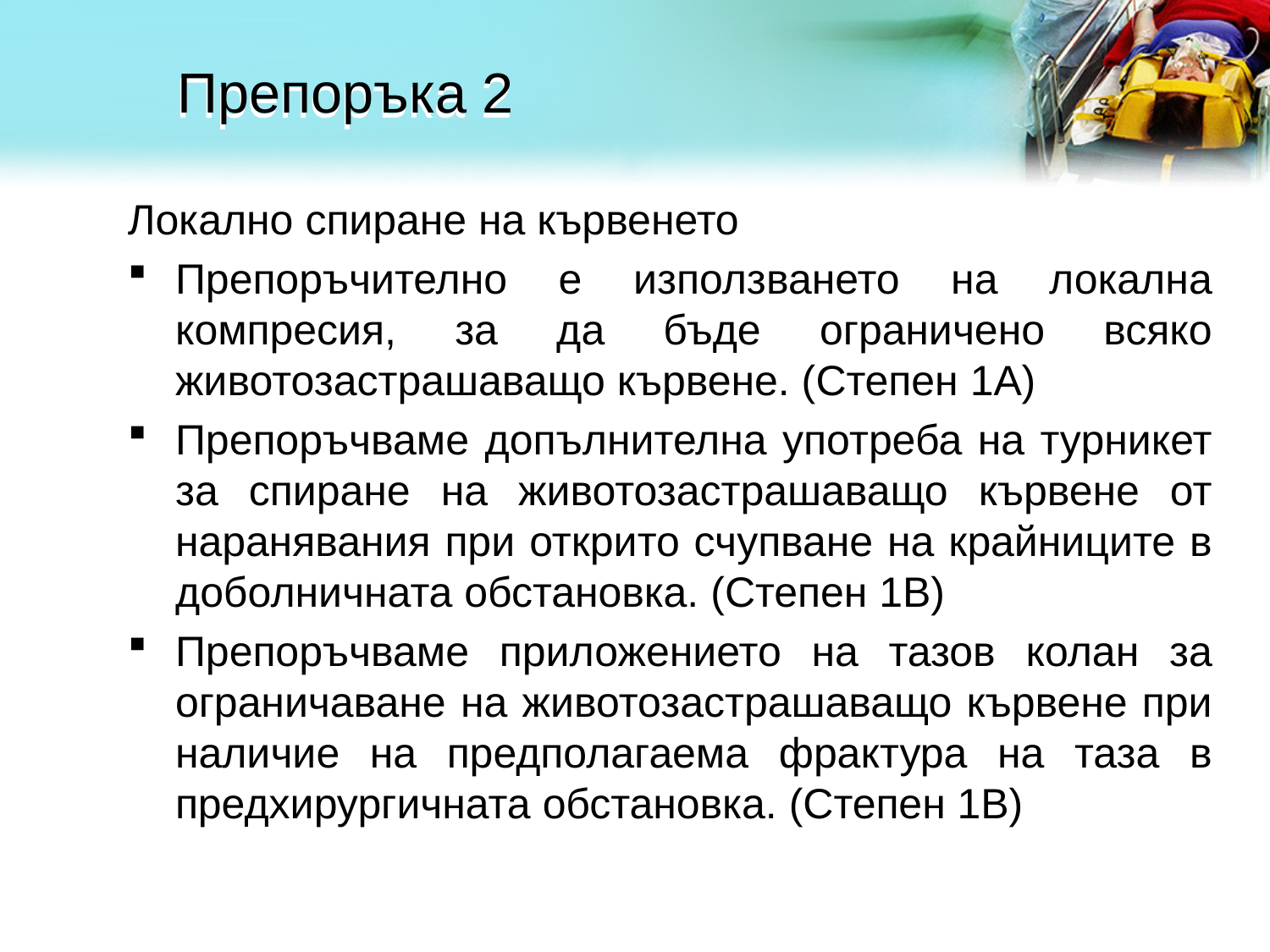

# Препоръка 2
Локално спиране на кървенето
Препоръчително е използването на локална компресия, за да бъде ограничено всяко животозастрашаващо кървене. (Степен 1А)
Препоръчваме допълнителна употреба на турникет за спиране на животозастрашаващо кървене от наранявания при открито счупване на крайниците в доболничната обстановка. (Степен 1В)
Препоръчваме приложението на тазов колан за ограничаване на животозастрашаващо кървене при наличие на предполагаема фрактура на таза в предхирургичната обстановка. (Степен 1В)